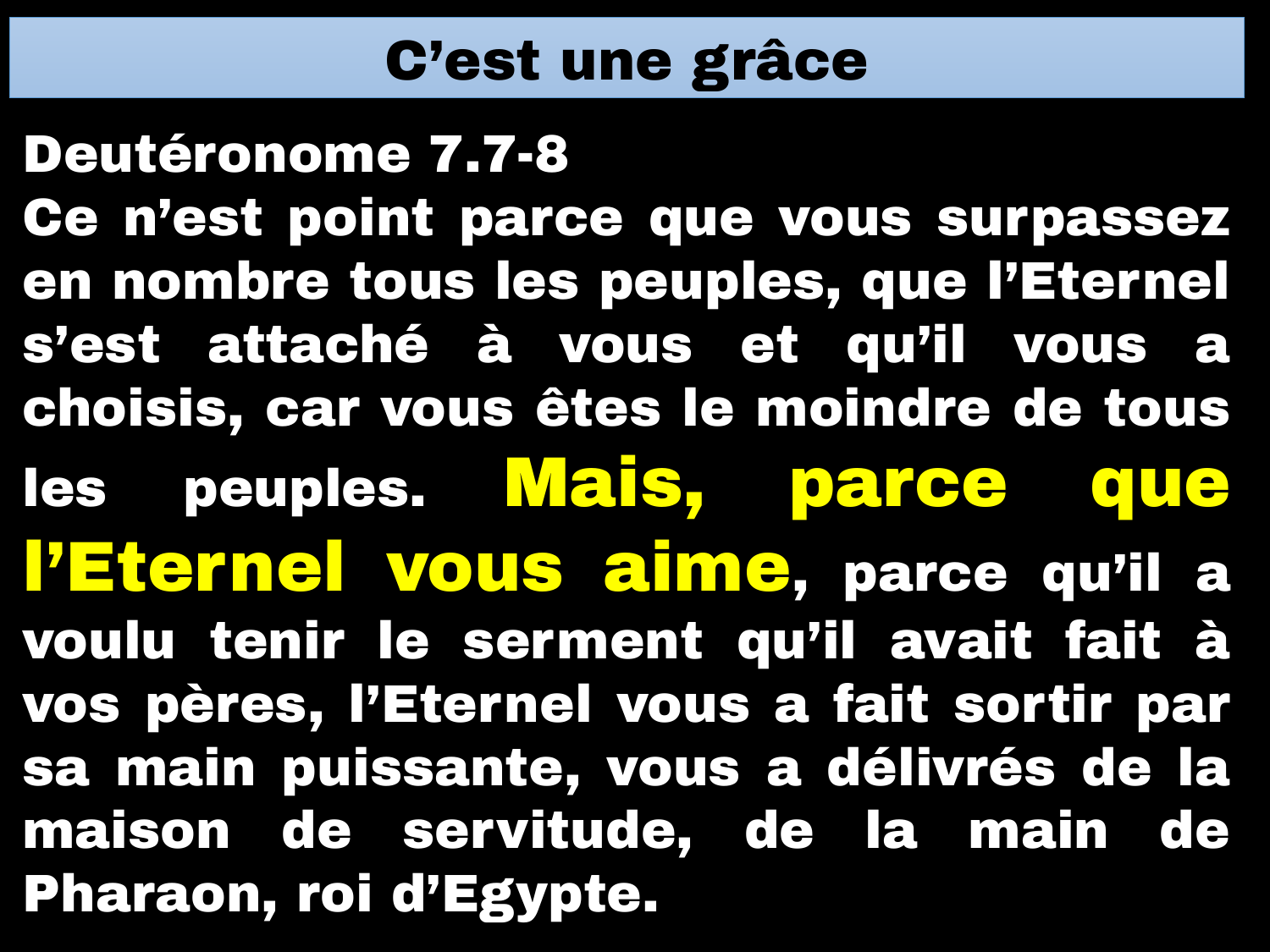

C’est une grâce
Deutéronome 7.7-8
Ce n’est point parce que vous surpassez en nombre tous les peuples, que l’Eternel s’est attaché à vous et qu’il vous a choisis, car vous êtes le moindre de tous les peuples. Mais, parce que l’Eternel vous aime, parce qu’il a voulu tenir le serment qu’il avait fait à vos pères, l’Eternel vous a fait sortir par sa main puissante, vous a délivrés de la maison de servitude, de la main de Pharaon, roi d’Egypte.